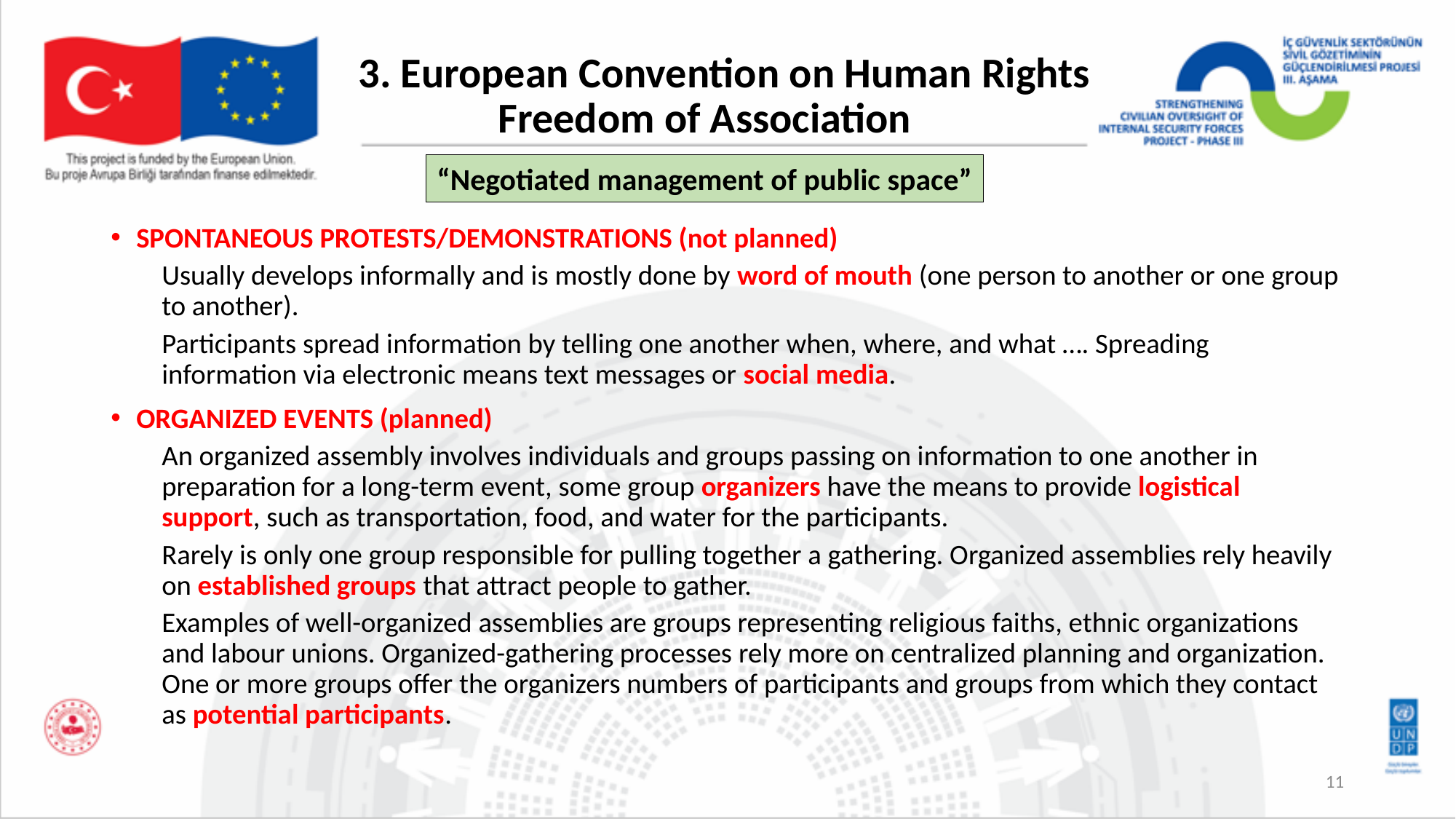

# 3. European Convention on Human Rights Freedom of Association
“Negotiated management of public space”
SPONTANEOUS PROTESTS/DEMONSTRATIONS (not planned)
Usually develops informally and is mostly done by word of mouth (one person to another or one group to another).
Participants spread information by telling one another when, where, and what …. Spreading information via electronic means text messages or social media.
ORGANIZED EVENTS (planned)
An organized assembly involves individuals and groups passing on information to one another in preparation for a long-term event, some group organizers have the means to provide logistical support, such as transportation, food, and water for the participants.
Rarely is only one group responsible for pulling together a gathering. Organized assemblies rely heavily on established groups that attract people to gather.
Examples of well-organized assemblies are groups representing religious faiths, ethnic organizations and labour unions. Organized-gathering processes rely more on centralized planning and organization. One or more groups offer the organizers numbers of participants and groups from which they contact as potential participants.
11